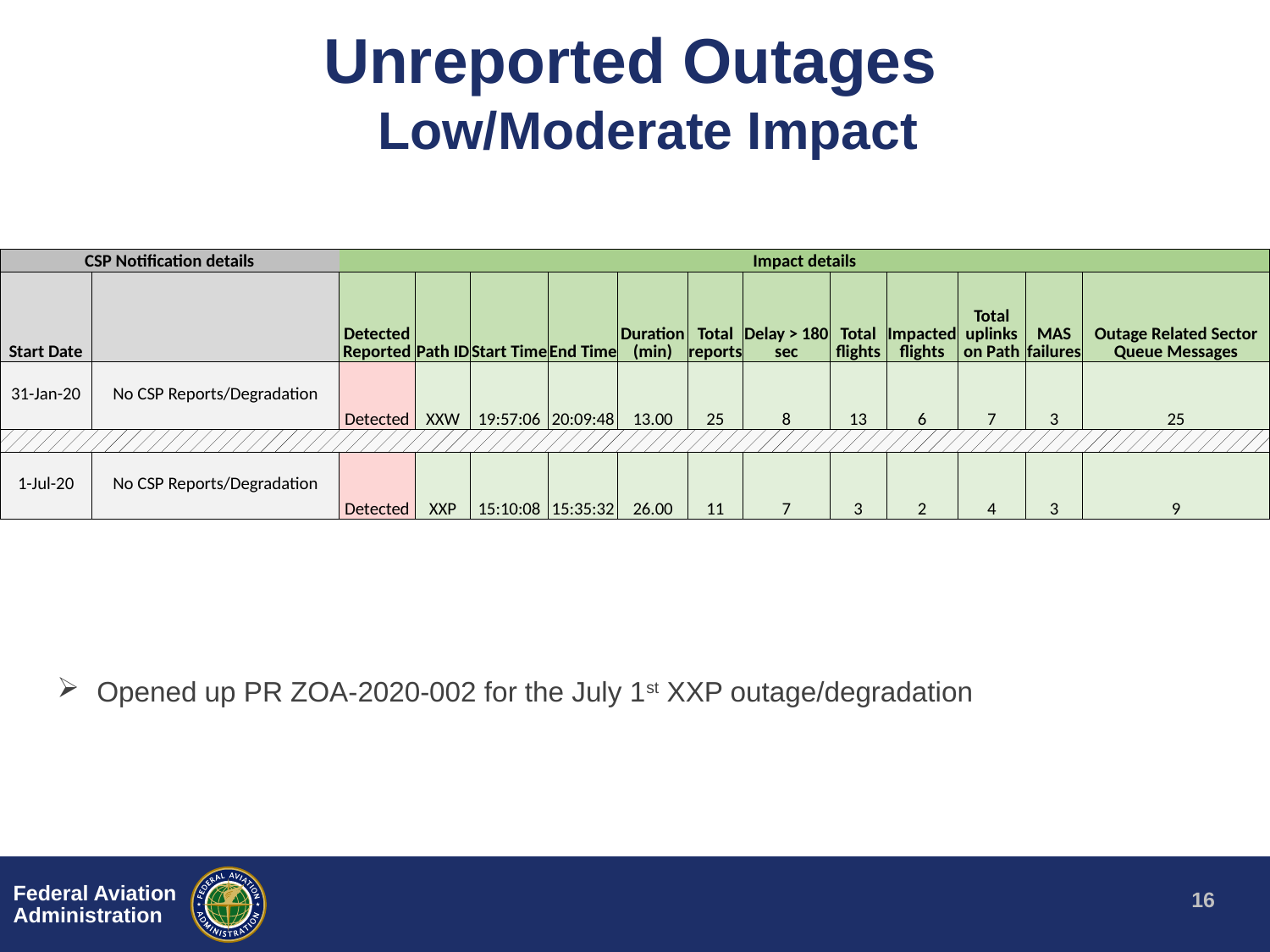

# Unreported Outages Low/Moderate Impact
| CSP Notification details |  | Impact details |  |  |  |  |  |  |  |  |  |  |  |
| --- | --- | --- | --- | --- | --- | --- | --- | --- | --- | --- | --- | --- | --- |
| Start Date |  | DetectedReported | Path ID | Start Time | End Time | Duration (min) | Total reports | Delay > 180 sec | Total flights | Impacted flights | Total uplinks on Path | MAS failures | Outage Related Sector Queue Messages |
| 31-Jan-20 | No CSP Reports/Degradation | Detected | XXW | 19:57:06 | 20:09:48 | 13.00 | 25 | 8 | 13 | 6 | 7 | 3 | 25 |
|  |  |  |  |  |  |  |  |  |  |  |  |  |  |
| 1-Jul-20 | No CSP Reports/Degradation | Detected | XXP | 15:10:08 | 15:35:32 | 26.00 | 11 | 7 | 3 | 2 | 4 | 3 | 9 |
  Opened up PR ZOA-2020-002 for the July 1st XXP outage/degradation